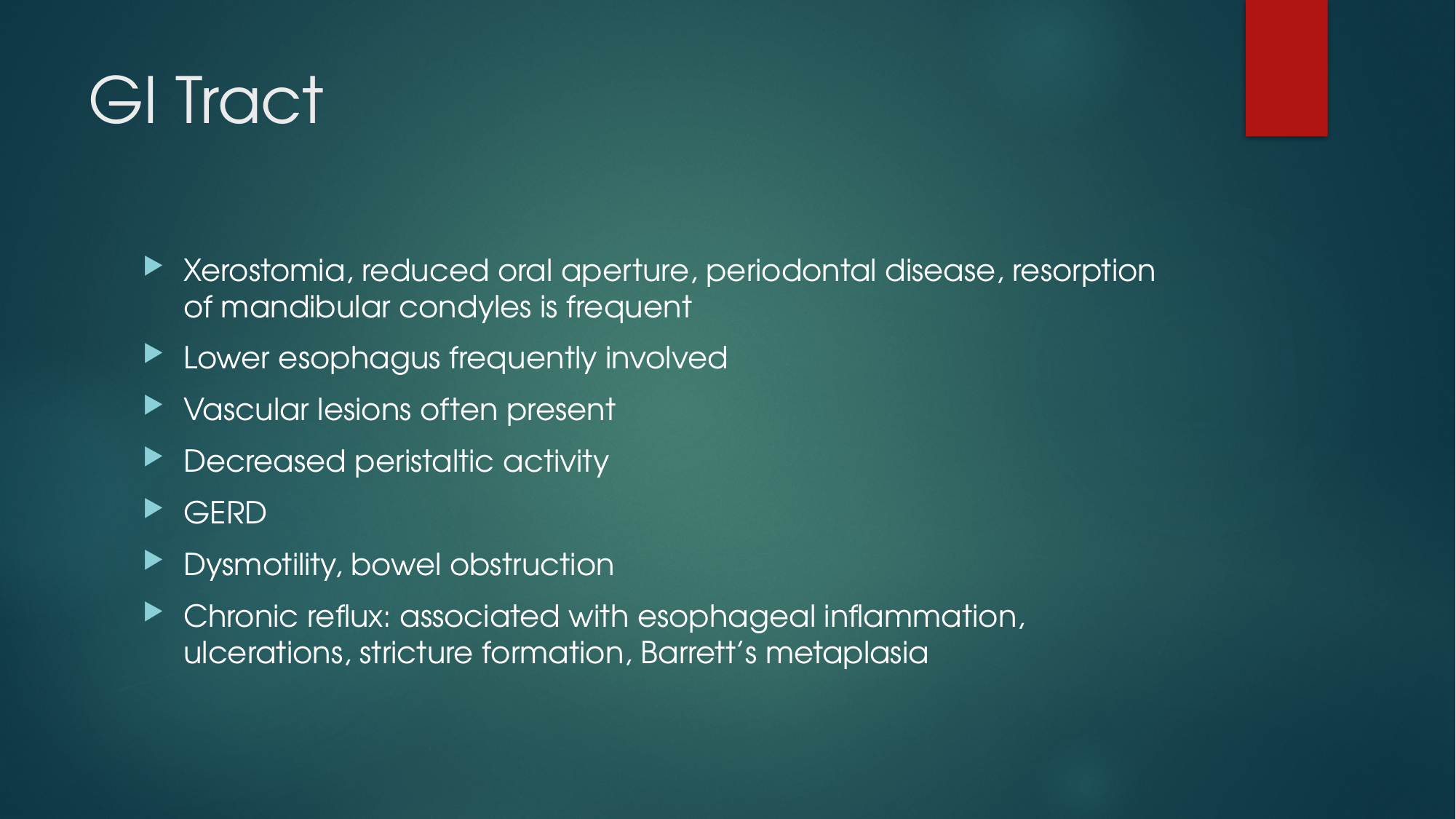

# GI Tract
Xerostomia, reduced oral aperture, periodontal disease, resorption of mandibular condyles is frequent
Lower esophagus frequently involved
Vascular lesions often present
Decreased peristaltic activity
GERD
Dysmotility, bowel obstruction
Chronic reflux: associated with esophageal inflammation, ulcerations, stricture formation, Barrett’s metaplasia